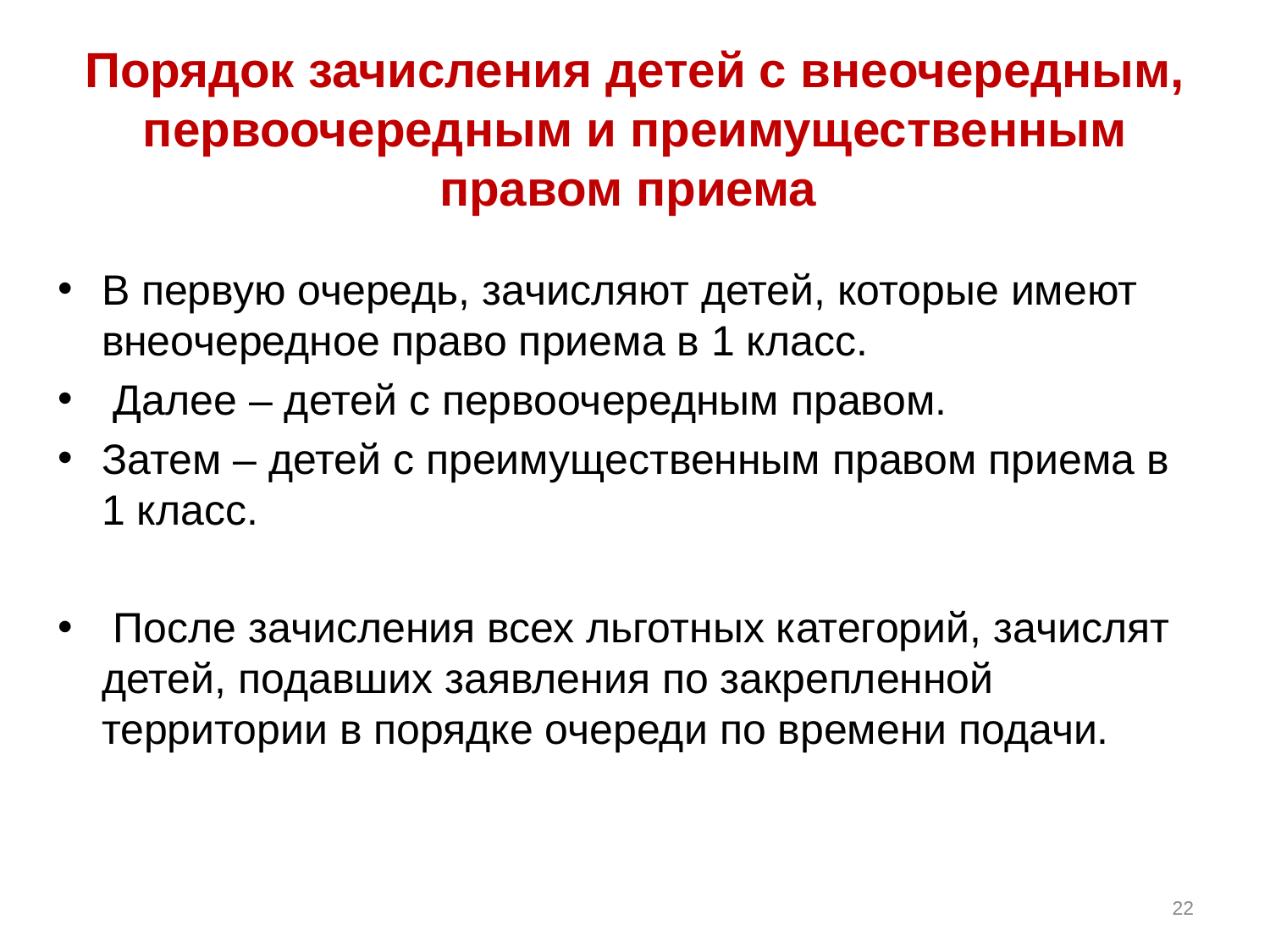

# Порядок зачисления детей с внеочередным, первоочередным и преимущественным правом приема
В первую очередь, зачисляют детей, которые имеют внеочередное право приема в 1 класс.
 Далее – детей с первоочередным правом.
Затем – детей с преимущественным правом приема в 1 класс.

 После зачисления всех льготных категорий, зачислят детей, подавших заявления по закрепленной территории в порядке очереди по времени подачи.
22